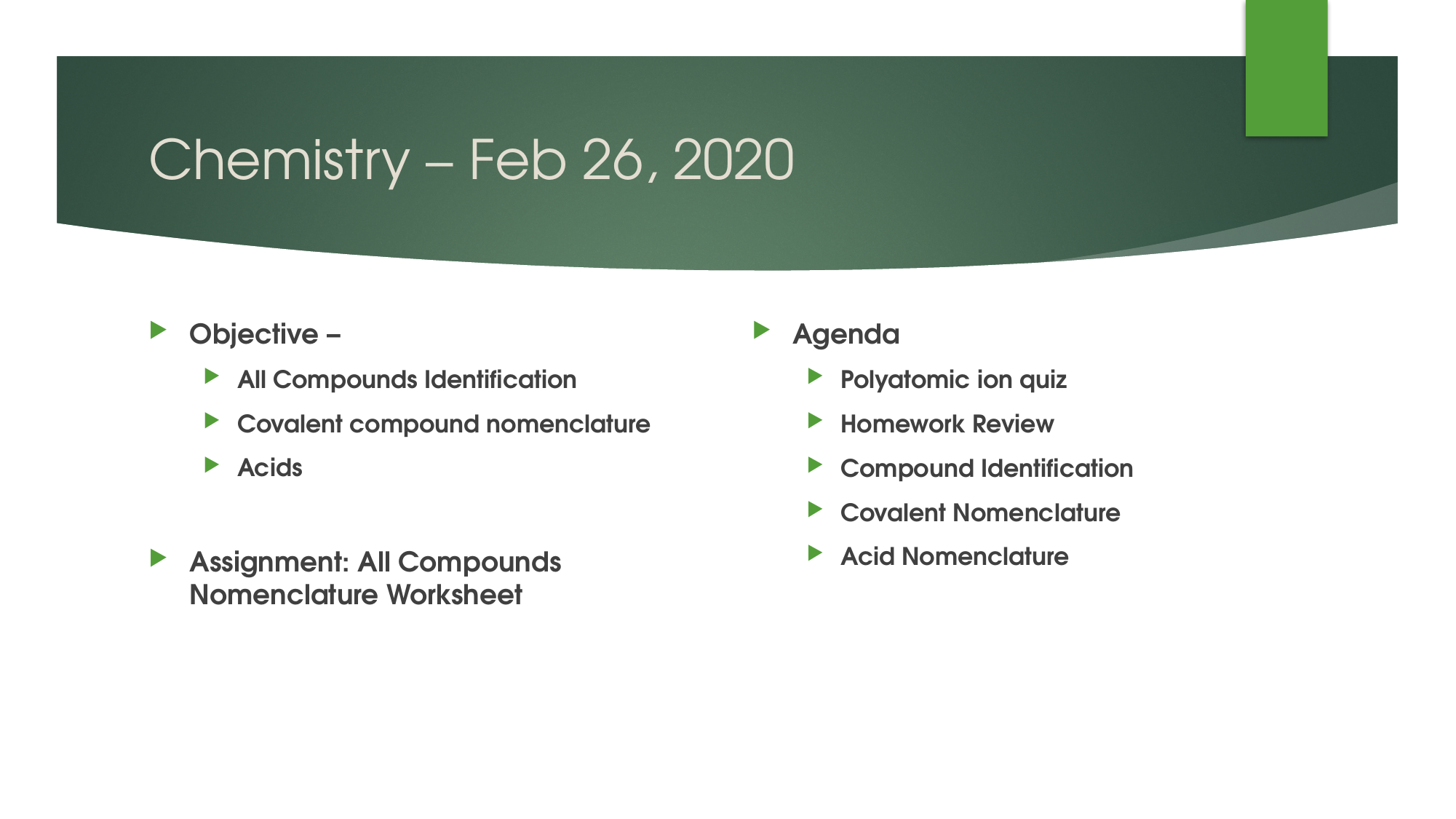

# Chemistry – Feb 26, 2020
Objective –
All Compounds Identification
Covalent compound nomenclature
Acids

Assignment: All Compounds Nomenclature Worksheet

Agenda
Polyatomic ion quiz
Homework Review
Compound Identification
Covalent Nomenclature
Acid Nomenclature